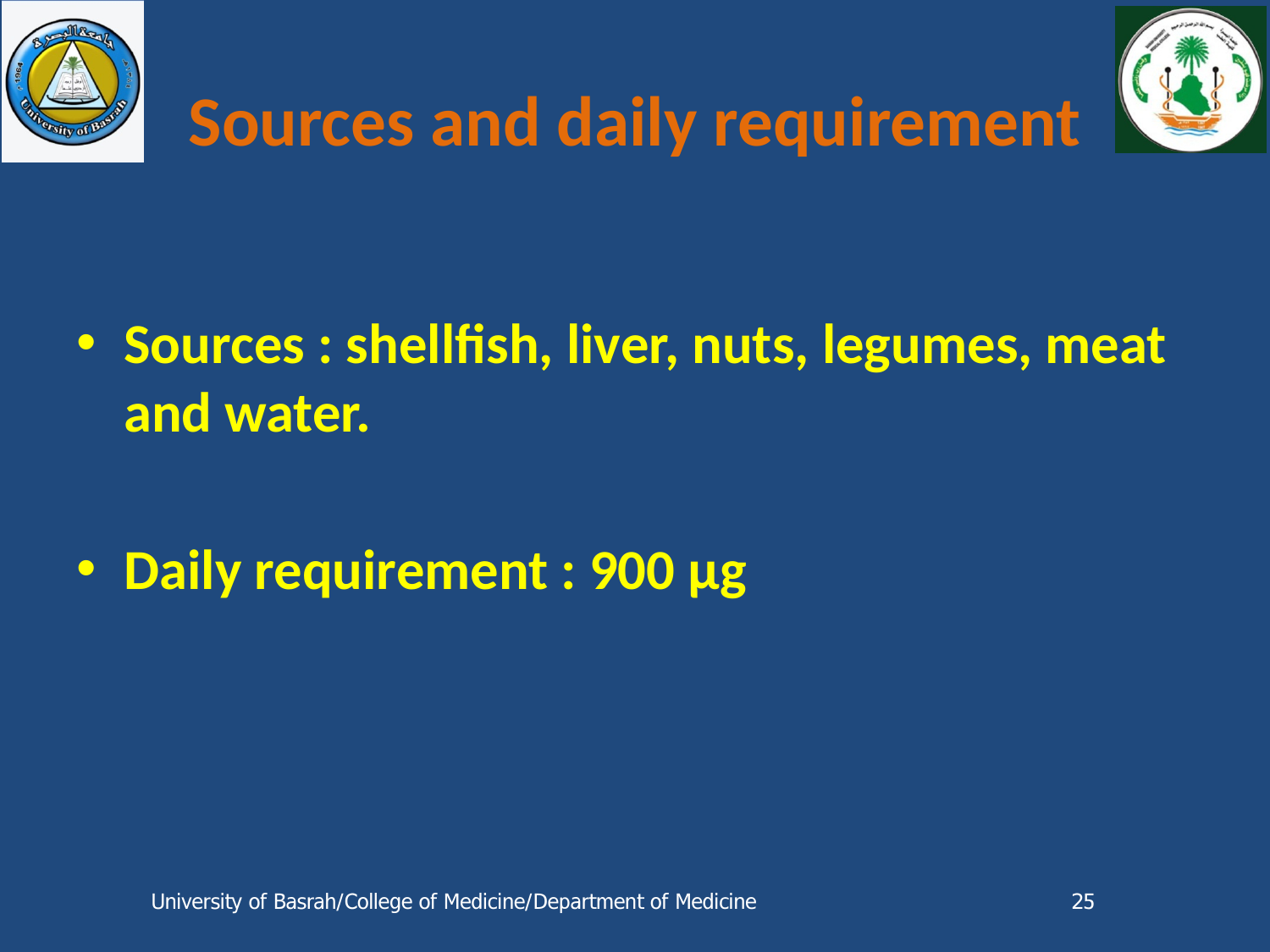

# Sources and daily requirement

Sources : shellfish, liver, nuts, legumes, meat and water.

Daily requirement : 900 μg
University of Basrah/College of Medicine/Department of Medicine
25